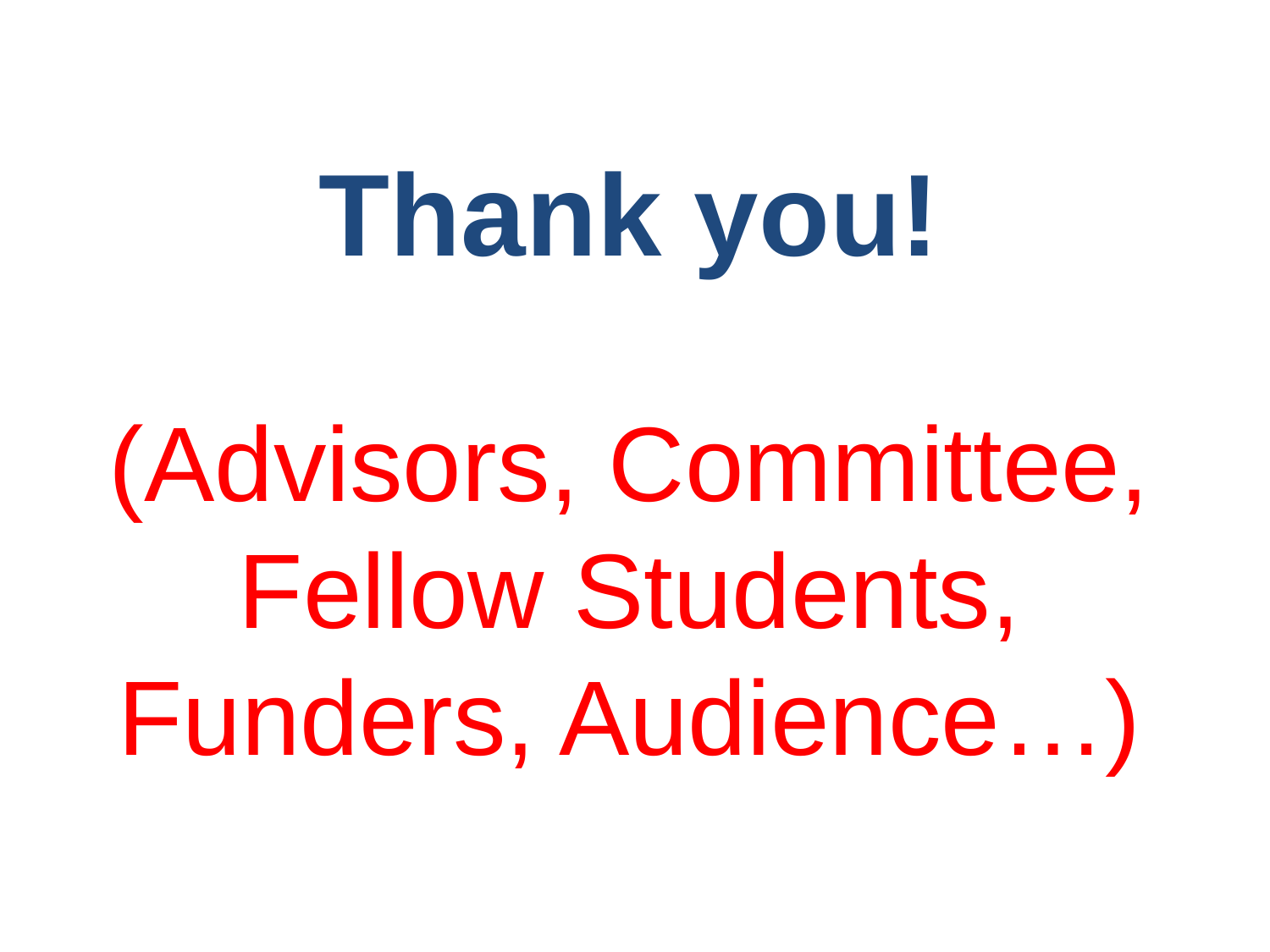

Thank you!

(Advisors, Committee, Fellow Students, Funders, Audience…)